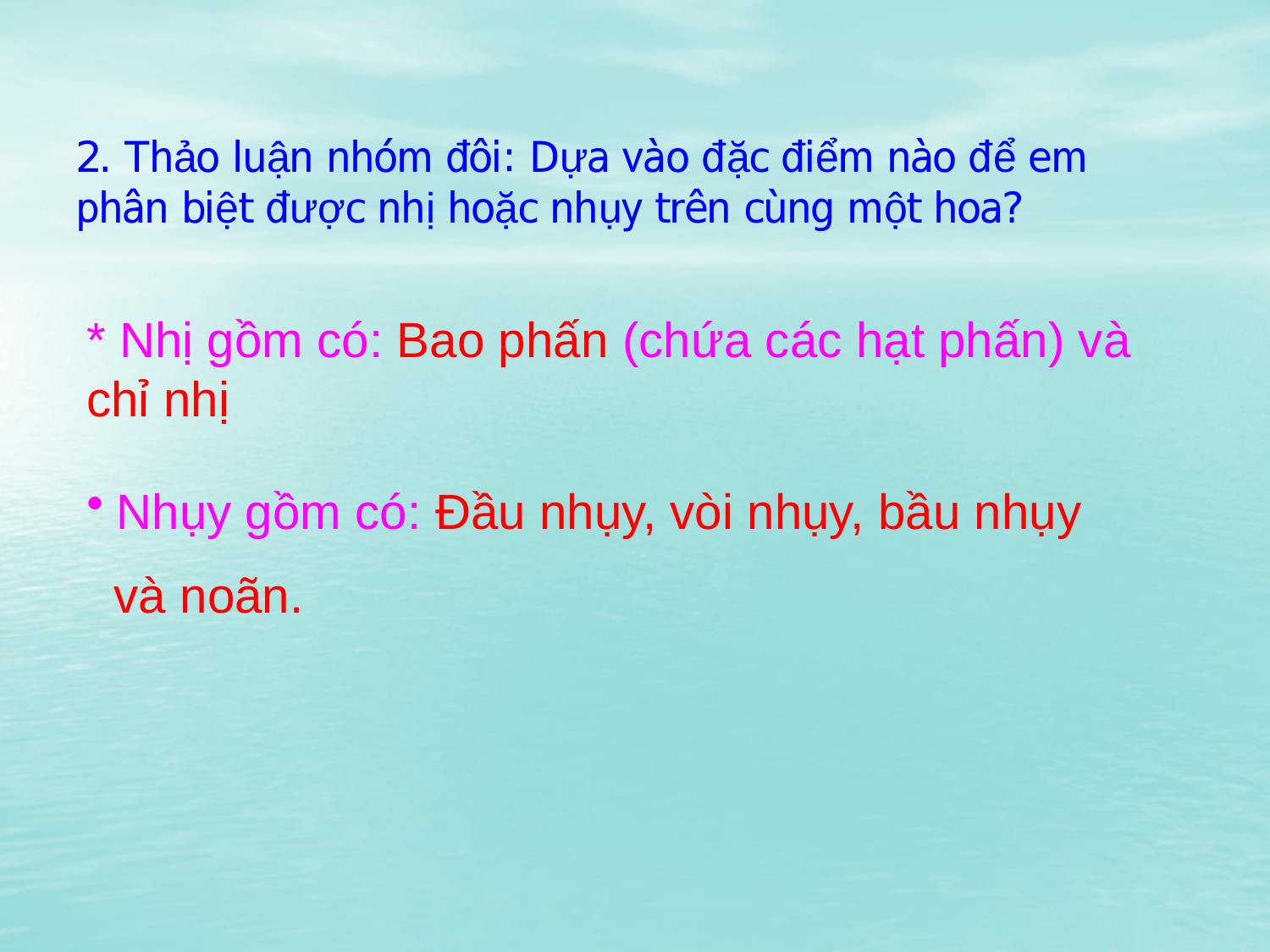

# 2. Thảo luận nhóm đôi: Dựa vào đặc điểm nào để em phân biệt được nhị hoặc nhụy trên cùng một hoa?
* Nhị gồm có: Bao phấn (chứa các hạt phấn) và chỉ nhị
Nhụy gồm có: Đầu nhụy, vòi nhụy, bầu nhụy
  và noãn.